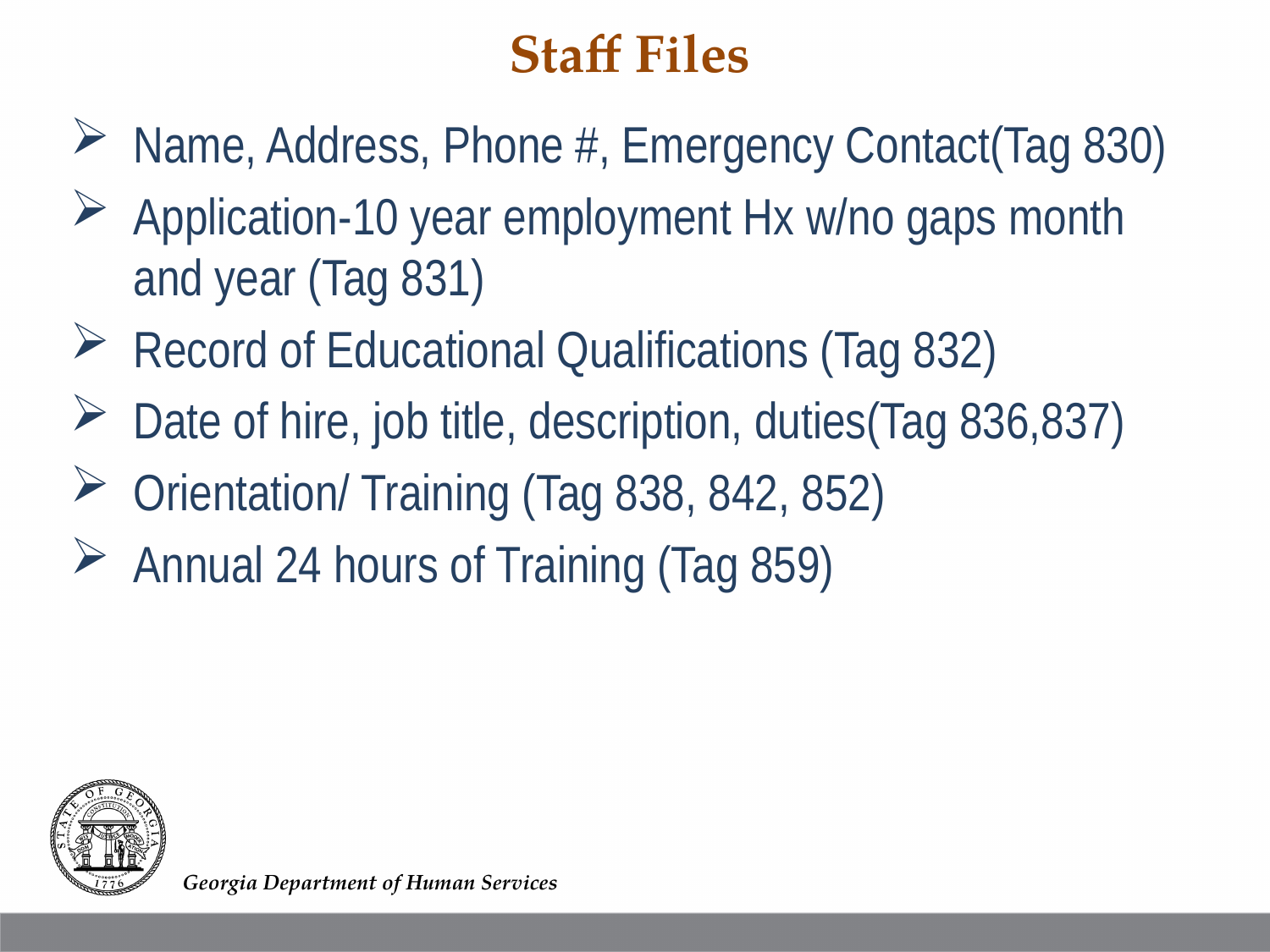

Staff Files
Name, Address, Phone #, Emergency Contact(Tag 830)
Application-10 year employment Hx w/no gaps month and year (Tag 831)
Record of Educational Qualifications (Tag 832)
Date of hire, job title, description, duties(Tag 836,837)
Orientation/ Training (Tag 838, 842, 852)
Annual 24 hours of Training (Tag 859)

Georgia Department of Human Services